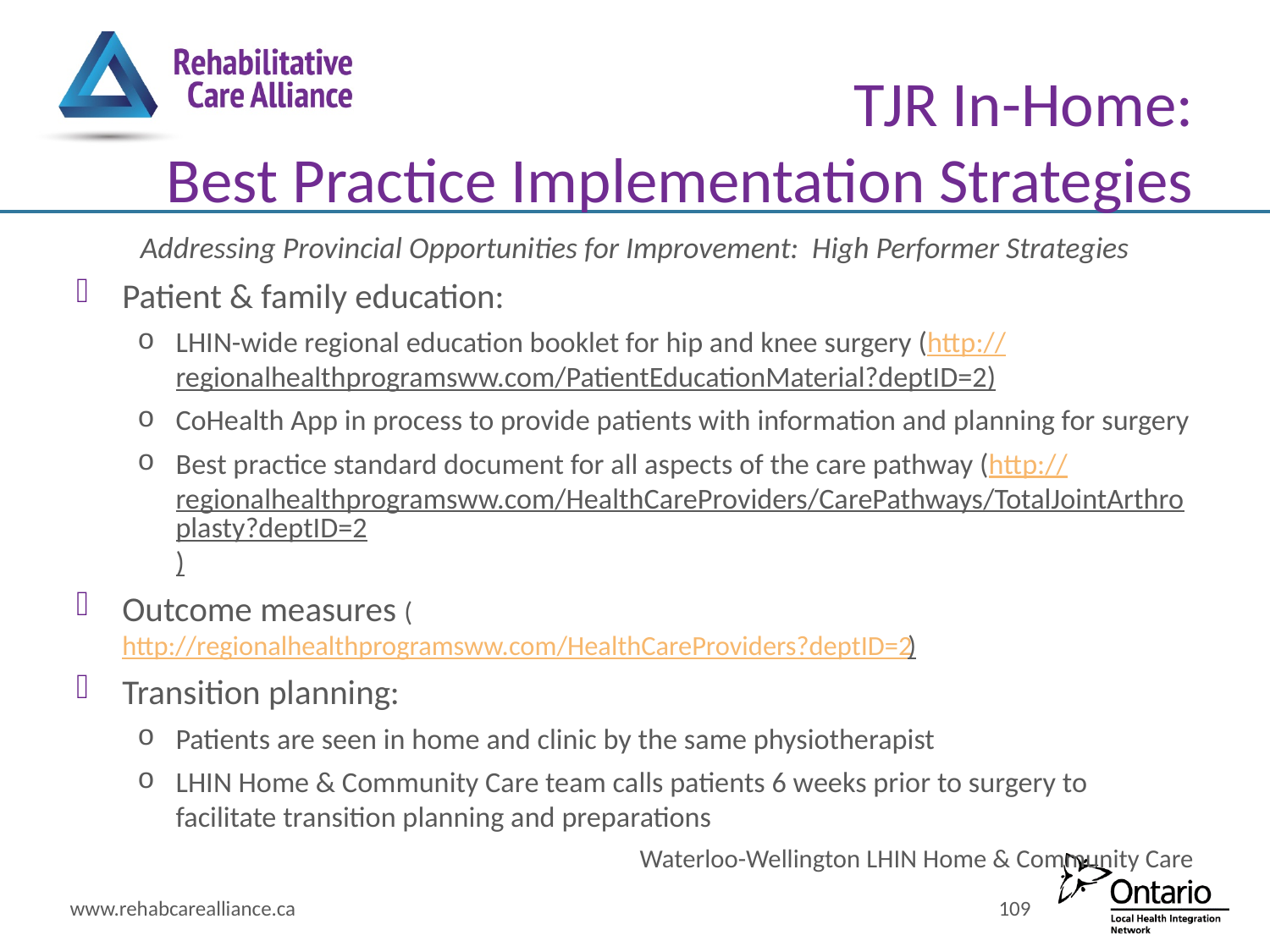

# TJR In-Home: Best Practice Implementation Strategies
Addressing Provincial Opportunities for Improvement:  High Performer Strategies
Patient & family education:
LHIN-wide regional education booklet for hip and knee surgery (http://regionalhealthprogramsww.com/PatientEducationMaterial?deptID=2)
CoHealth App in process to provide patients with information and planning for surgery
Best practice standard document for all aspects of the care pathway (http://regionalhealthprogramsww.com/HealthCareProviders/CarePathways/TotalJointArthroplasty?deptID=2)
Outcome measures (http://regionalhealthprogramsww.com/HealthCareProviders?deptID=2)
Transition planning:
Patients are seen in home and clinic by the same physiotherapist
LHIN Home & Community Care team calls patients 6 weeks prior to surgery to facilitate transition planning and preparations
Waterloo-Wellington LHIN Home & Community Care
www.rehabcarealliance.ca
109